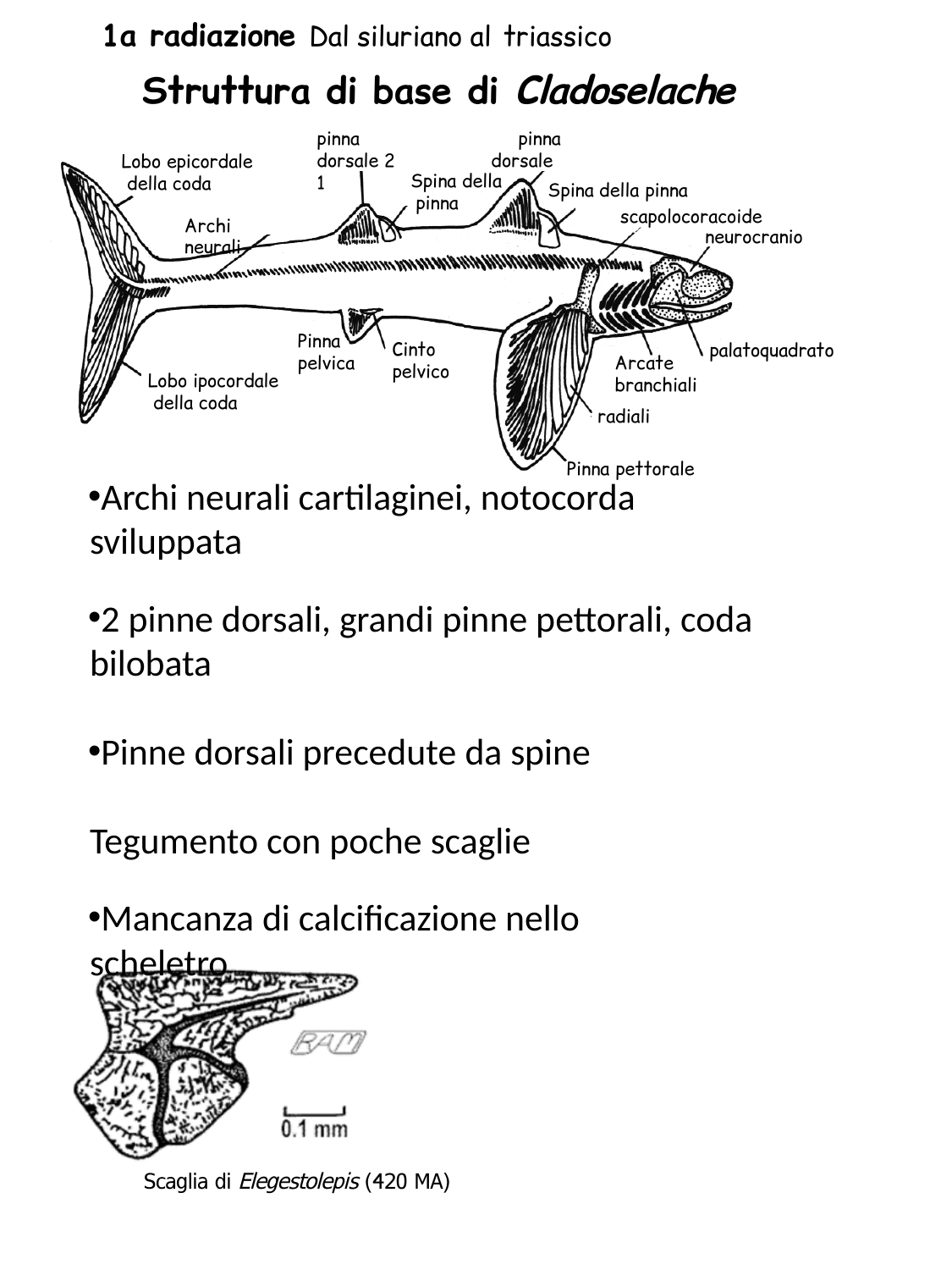

1a radiazione Dal siluriano al triassico
# Struttura di base di Cladoselache
pinna	pinna
dorsale 2	dorsale 1
Lobo epicordale  della coda
Archi neurali

Spina della  pinna
Spina della pinna
scapolocoracoide
neurocranio
Pinna  pelvica
Cinto  pelvico
palatoquadrato
Arcate  branchiali
radiali
Lobo ipocordale  della coda
Pinna pettorale
Archi neurali cartilaginei, notocorda  sviluppata
2 pinne dorsali, grandi pinne pettorali, coda  bilobata
Pinne dorsali precedute da spine  Tegumento con poche scaglie
Mancanza di calcificazione nello scheletro

Scaglia di Elegestolepis (420 MA)